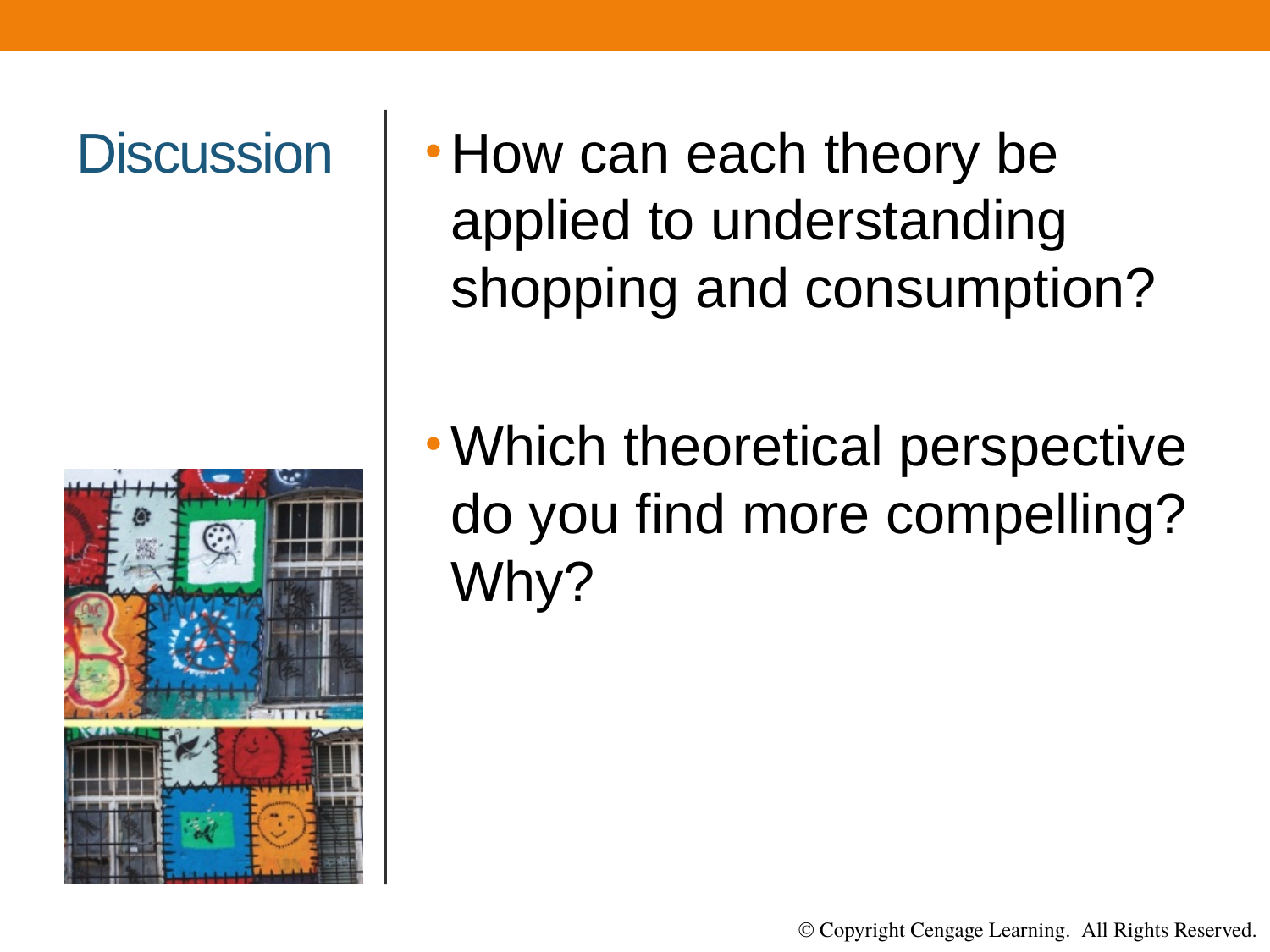

# Discussion
How can each theory be applied to understanding shopping and consumption?

Which theoretical perspective do you find more compelling? Why?